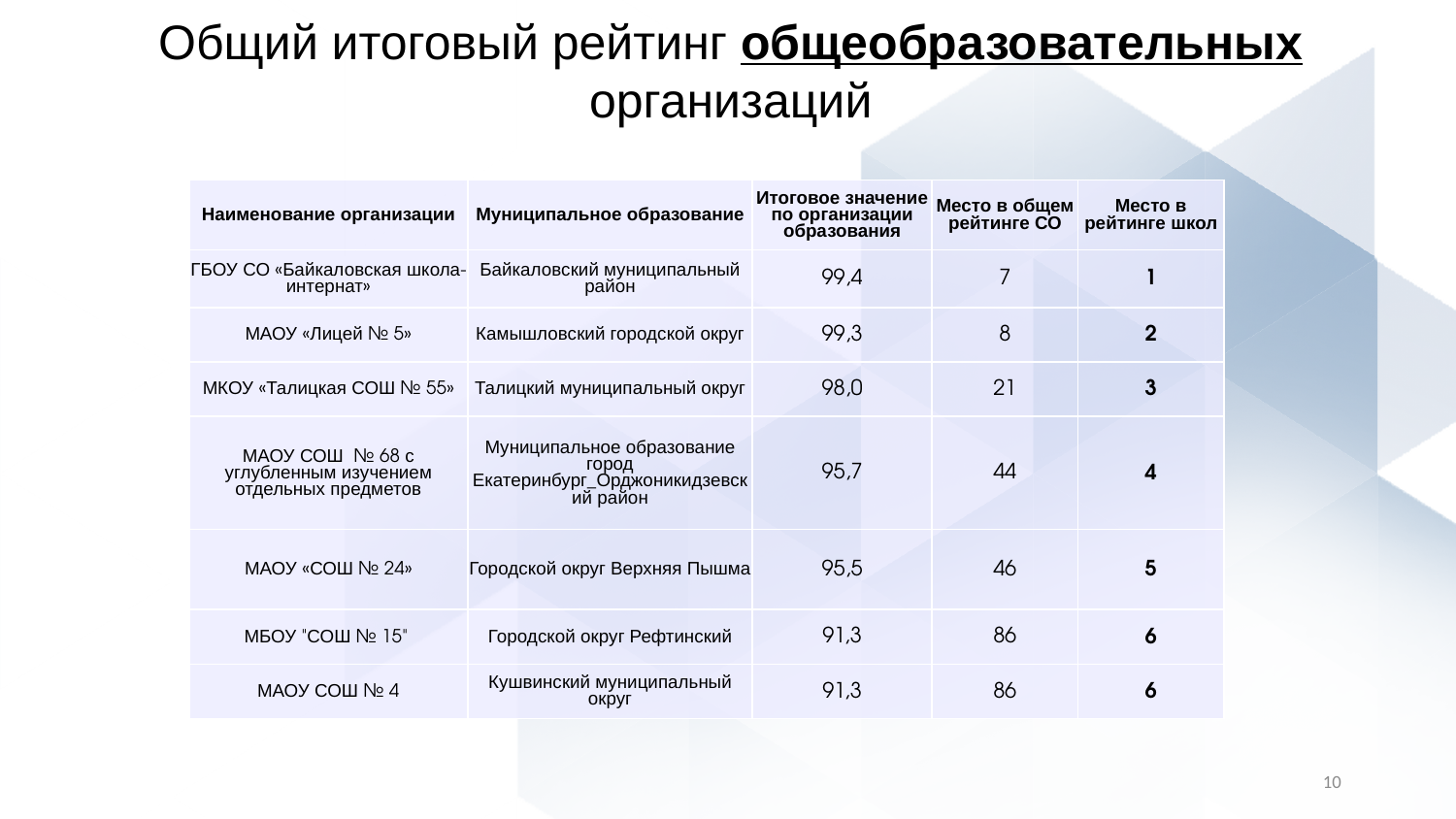

Общий итоговый рейтинг общеобразовательных организаций
| Наименование организации | Муниципальное образование | Итоговое значение по организации образования | Место в общем рейтинге СО | Место в рейтинге школ |
| --- | --- | --- | --- | --- |
| ГБОУ СО «Байкаловская школа-интернат» | Байкаловский муниципальный район | 99,4 | 7 | 1 |
| МАОУ «Лицей № 5» | Камышловский городской округ | 99,3 | 8 | 2 |
| МКОУ «Талицкая СОШ № 55» | Талицкий муниципальный округ | 98,0 | 21 | 3 |
| МАОУ СОШ № 68 с углубленным изучением отдельных предметов | Муниципальное образование город Екатеринбург\_Орджоникидзевский район | 95,7 | 44 | 4 |
| МАОУ «СОШ № 24» | Городской округ Верхняя Пышма | 95,5 | 46 | 5 |
| МБОУ "СОШ № 15" | Городской округ Рефтинский | 91,3 | 86 | 6 |
| МАОУ СОШ № 4 | Кушвинский муниципальный округ | 91,3 | 86 | 6 |
10